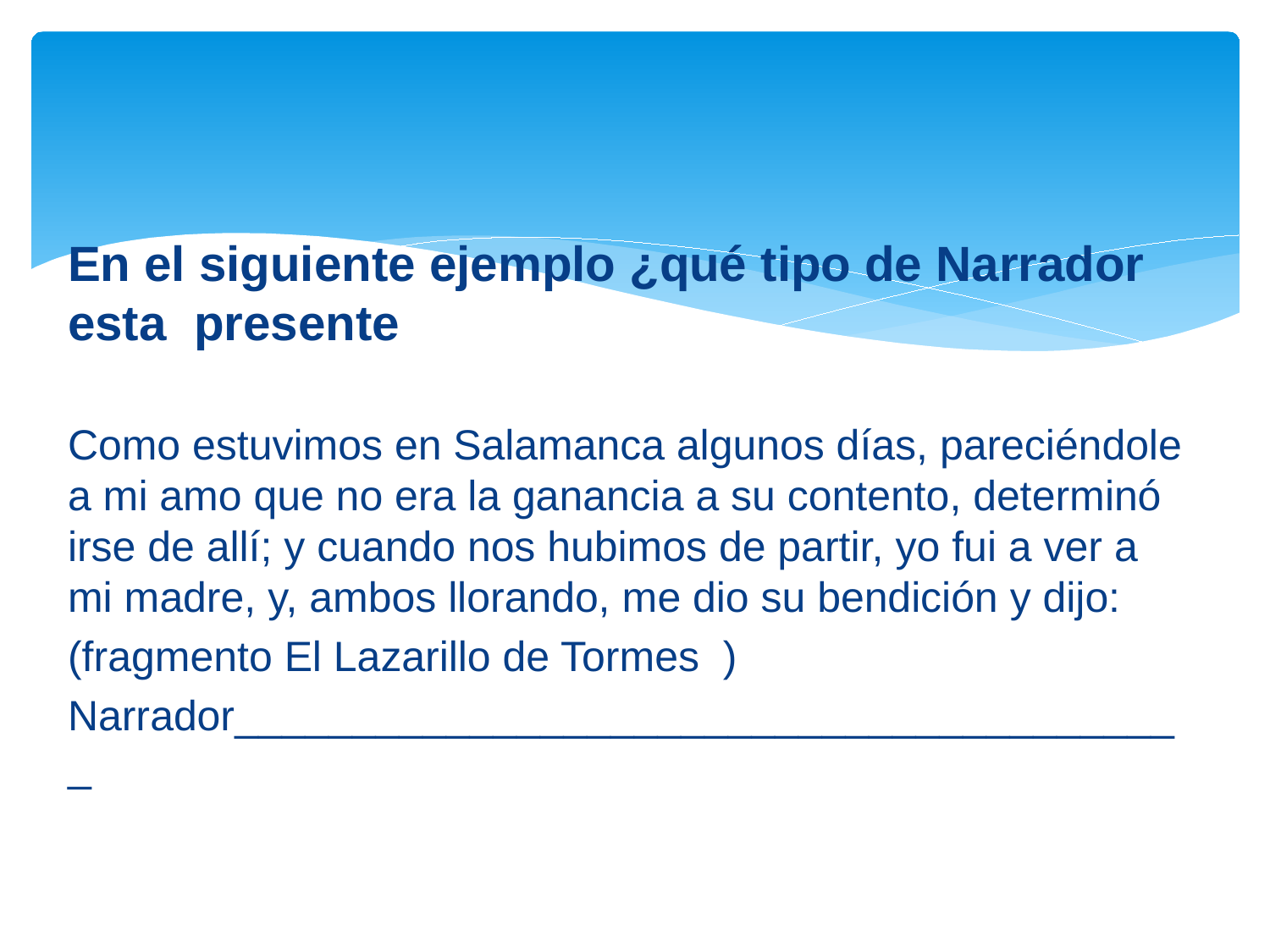

En el siguiente ejemplo ¿qué tipo de Narrador  esta  presente

Como estuvimos en Salamanca algunos días, pareciéndole a mi amo que no era la ganancia a su contento, determinó irse de allí; y cuando nos hubimos de partir, yo fui a ver a mi madre, y, ambos llorando, me dio su bendición y dijo:
(fragmento El Lazarillo de Tormes  )
Narrador_________________________________________